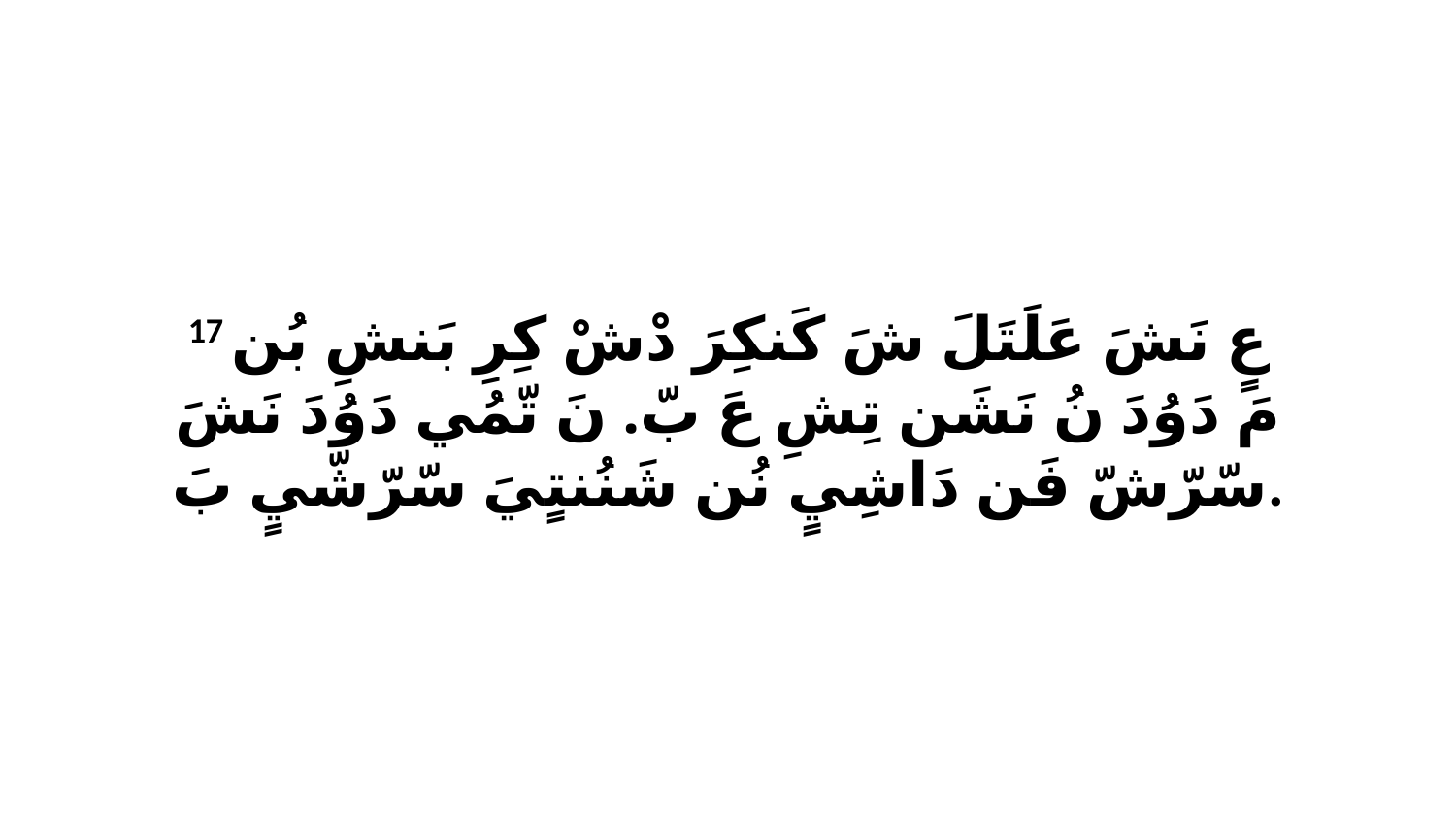

17 عٍ نَشَ عَلَتَلَ شَ كَنكِرَ دْشْ كِرِ بَنشِ بُن مَ دَوُدَ نُ نَشَن تِشِ عَ بّ. نَ تّمُي دَوُدَ نَشَ سّرّشّ فَن دَاشِيٍ نُن شَنُنتٍيَ سّرّشّيٍ بَ.